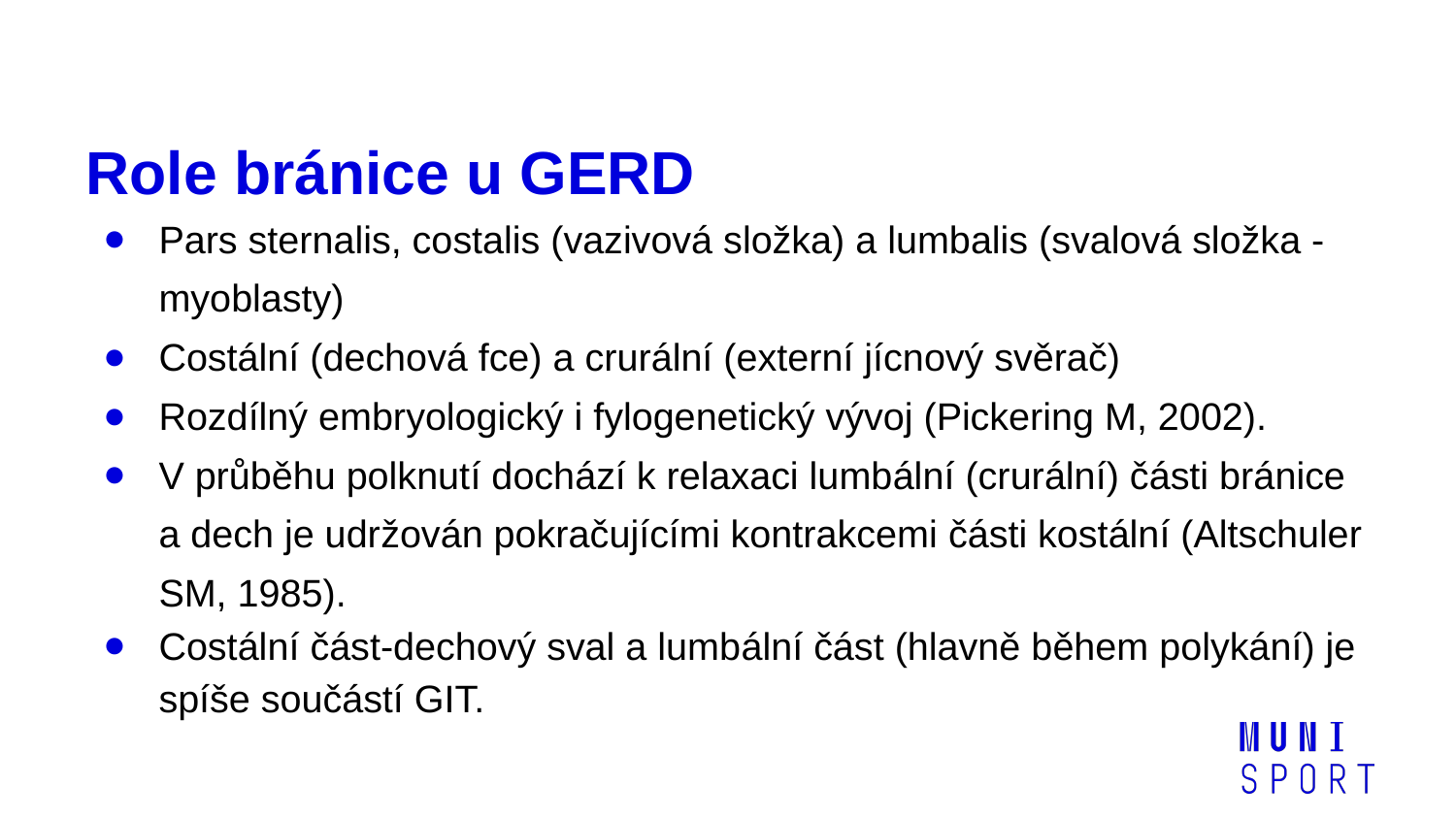

# Role bránice u GERD
Pars sternalis, costalis (vazivová složka) a lumbalis (svalová složka - myoblasty)
Costální (dechová fce) a crurální (externí jícnový svěrač)
Rozdílný embryologický i fylogenetický vývoj (Pickering M, 2002).
V průběhu polknutí dochází k relaxaci lumbální (crurální) části bránice a dech je udržován pokračujícími kontrakcemi části kostální (Altschuler SM, 1985).
Costální část-dechový sval a lumbální část (hlavně během polykání) je spíše součástí GIT.